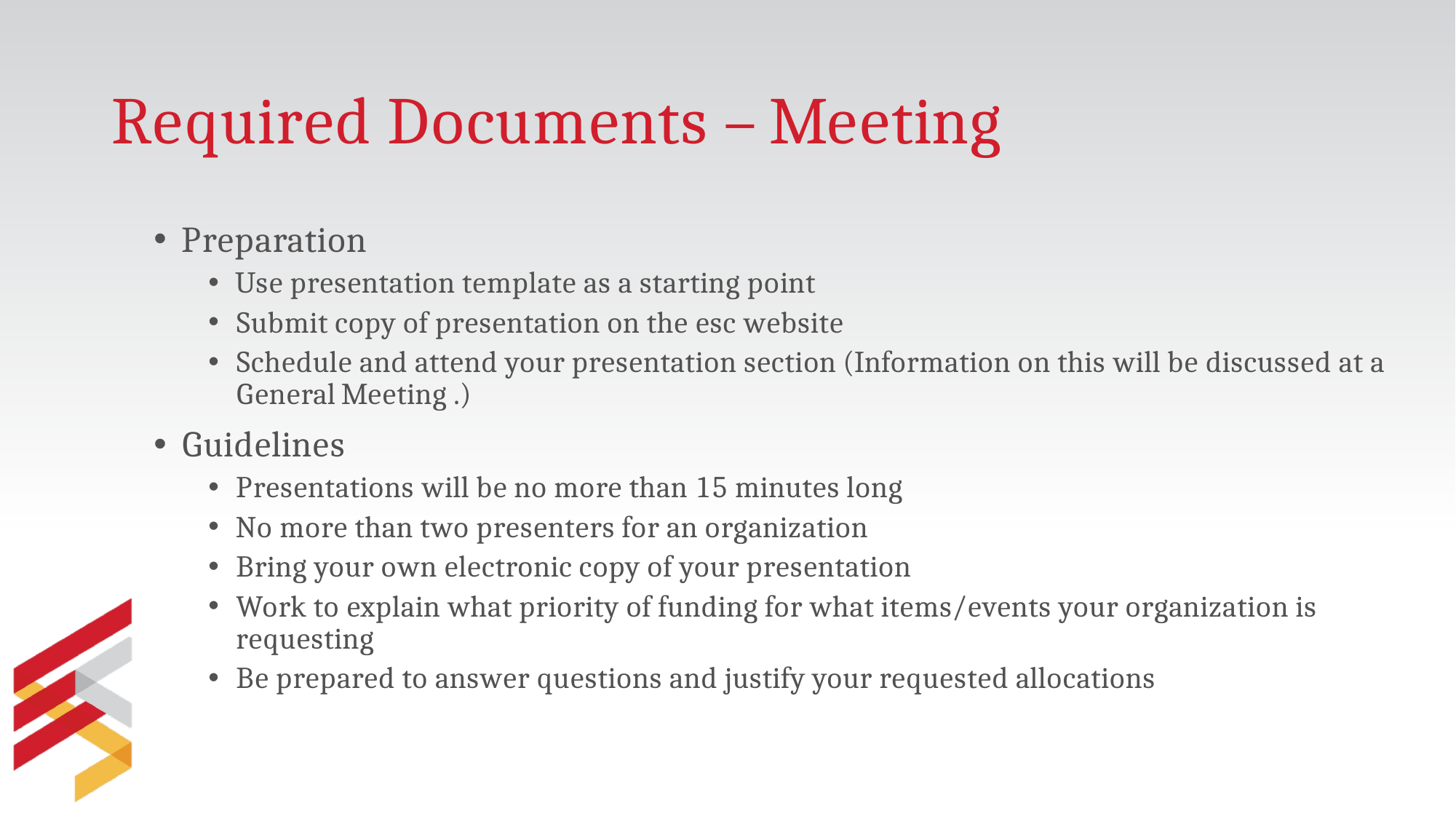

# Required Documents – Meeting
Preparation
Use presentation template as a starting point
Submit copy of presentation on the esc website
Schedule and attend your presentation section (Information on this will be discussed at a General Meeting .)
Guidelines
Presentations will be no more than 15 minutes long
No more than two presenters for an organization
Bring your own electronic copy of your presentation
Work to explain what priority of funding for what items/events your organization is requesting
Be prepared to answer questions and justify your requested allocations